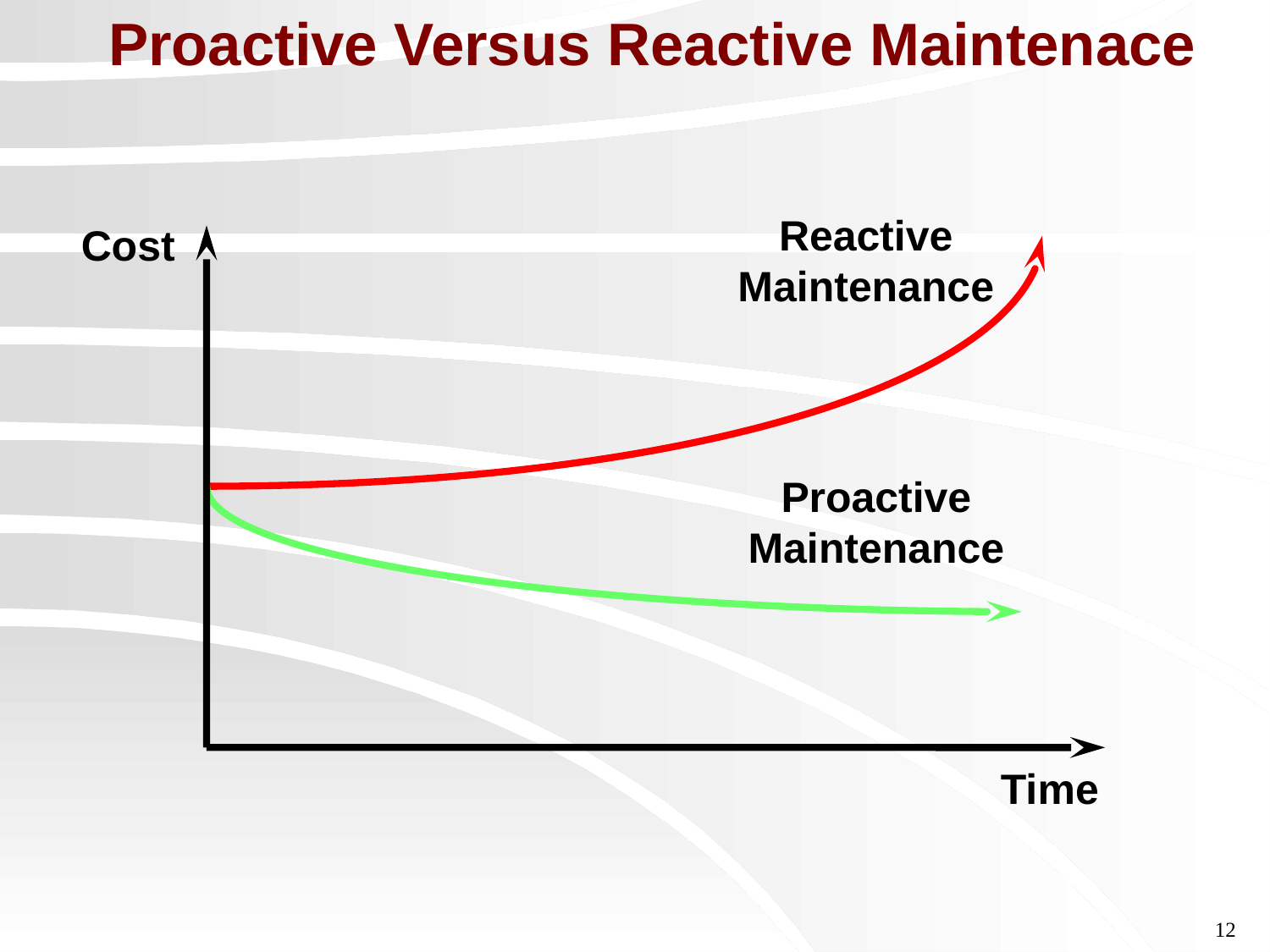

# Proactive Versus Reactive Maintenace
Reactive
Maintenance
Cost

Proactive
Maintenance

Time